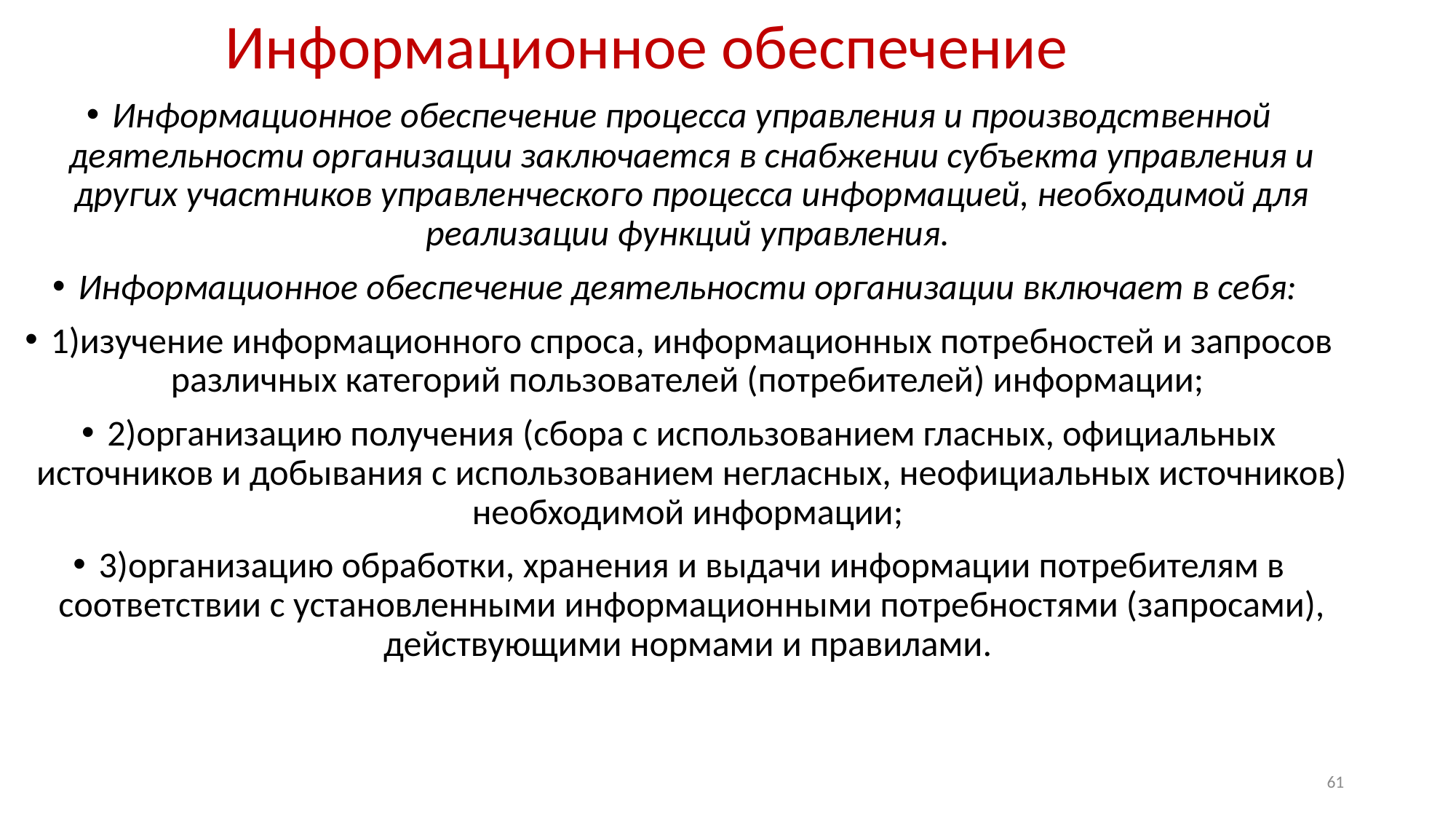

# Информационное обеспечение
Информационное обеспечение процесса управления и производственной деятельности организации заключается в снабжении субъекта управления и других участников управленческого процесса информацией, необходимой для реализации функций управления.
Информационное обеспечение деятельности организации включает в себя:
1)изучение информационного спроса, информационных потребностей и запросов различных категорий пользователей (потребителей) информации;
2)организацию получения (сбора с использованием гласных, официальных источников и добывания с использованием негласных, неофициальных источников) необходимой информации;
3)организацию обработки, хранения и выдачи информации потребителям в соответствии с установленными информационными потребностями (запросами), действующими нормами и правилами.

61